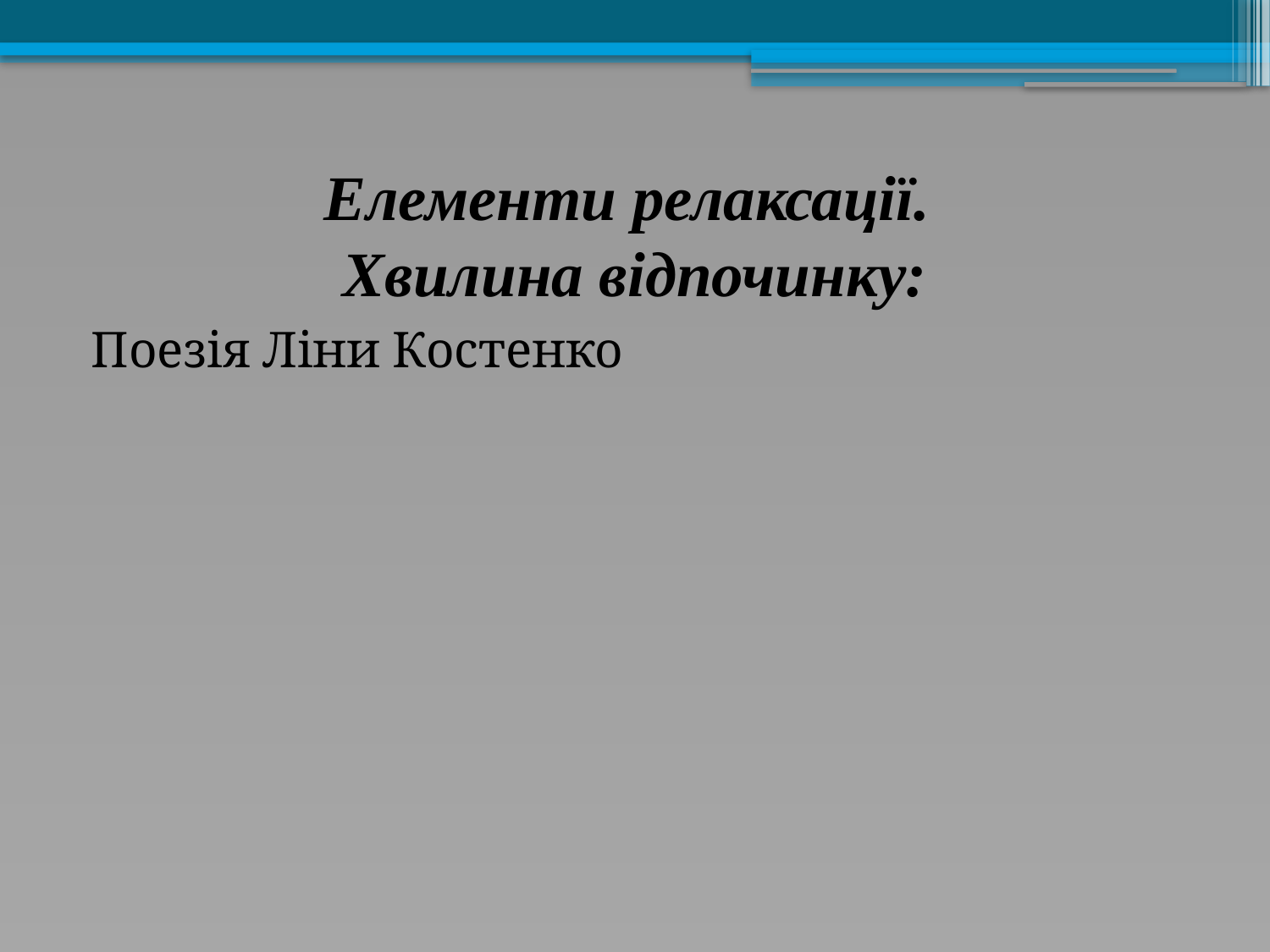

# Елементи релаксації. Хвилина відпочинку:
Поезія Ліни Костенко